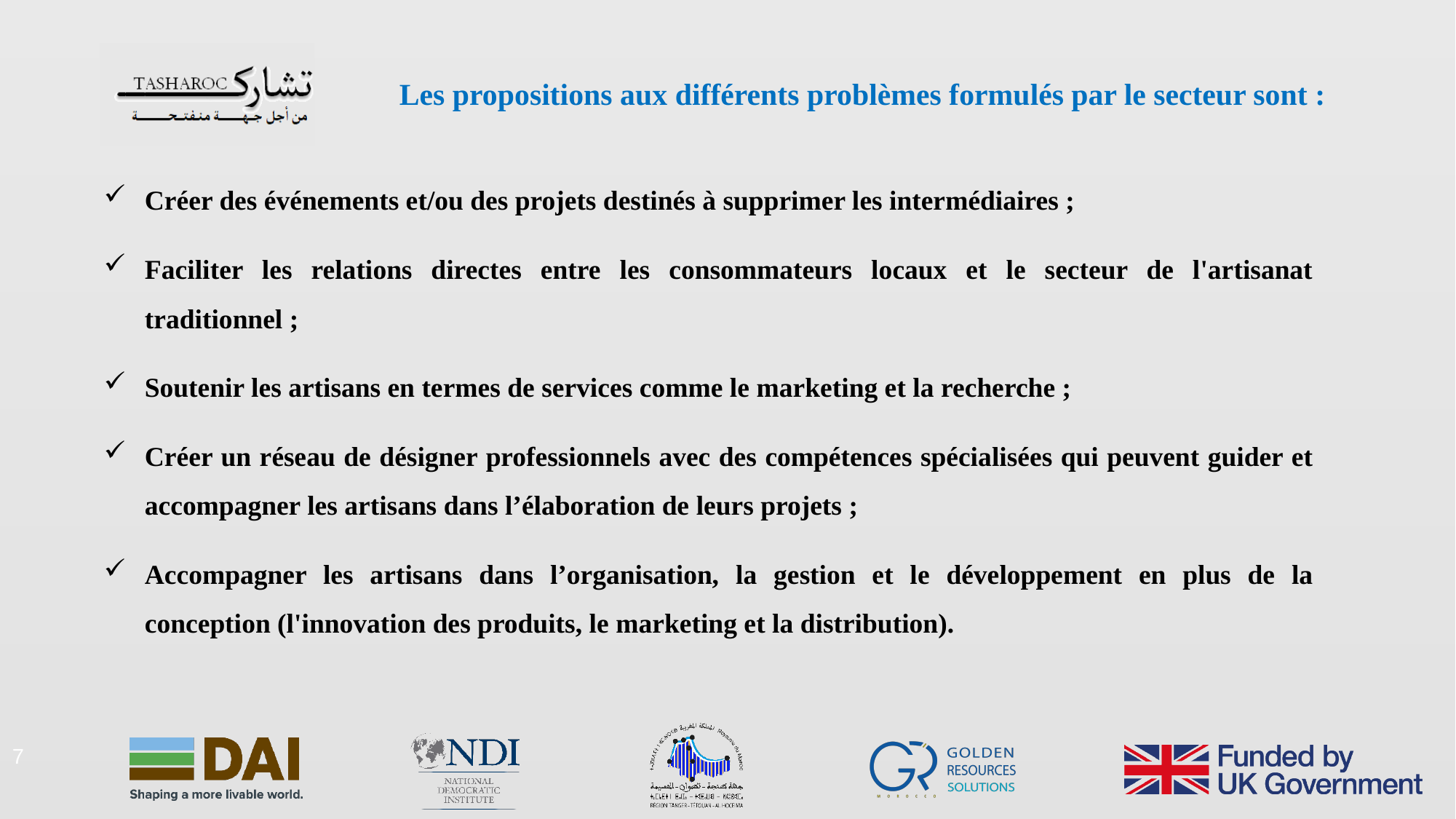

Les propositions aux différents problèmes formulés par le secteur sont :
Créer des événements et/ou des projets destinés à supprimer les intermédiaires ;
Faciliter les relations directes entre les consommateurs locaux et le secteur de l'artisanat traditionnel ;
Soutenir les artisans en termes de services comme le marketing et la recherche ;
Créer un réseau de désigner professionnels avec des compétences spécialisées qui peuvent guider et accompagner les artisans dans l’élaboration de leurs projets ;
Accompagner les artisans dans l’organisation, la gestion et le développement en plus de la conception (l'innovation des produits, le marketing et la distribution).
7